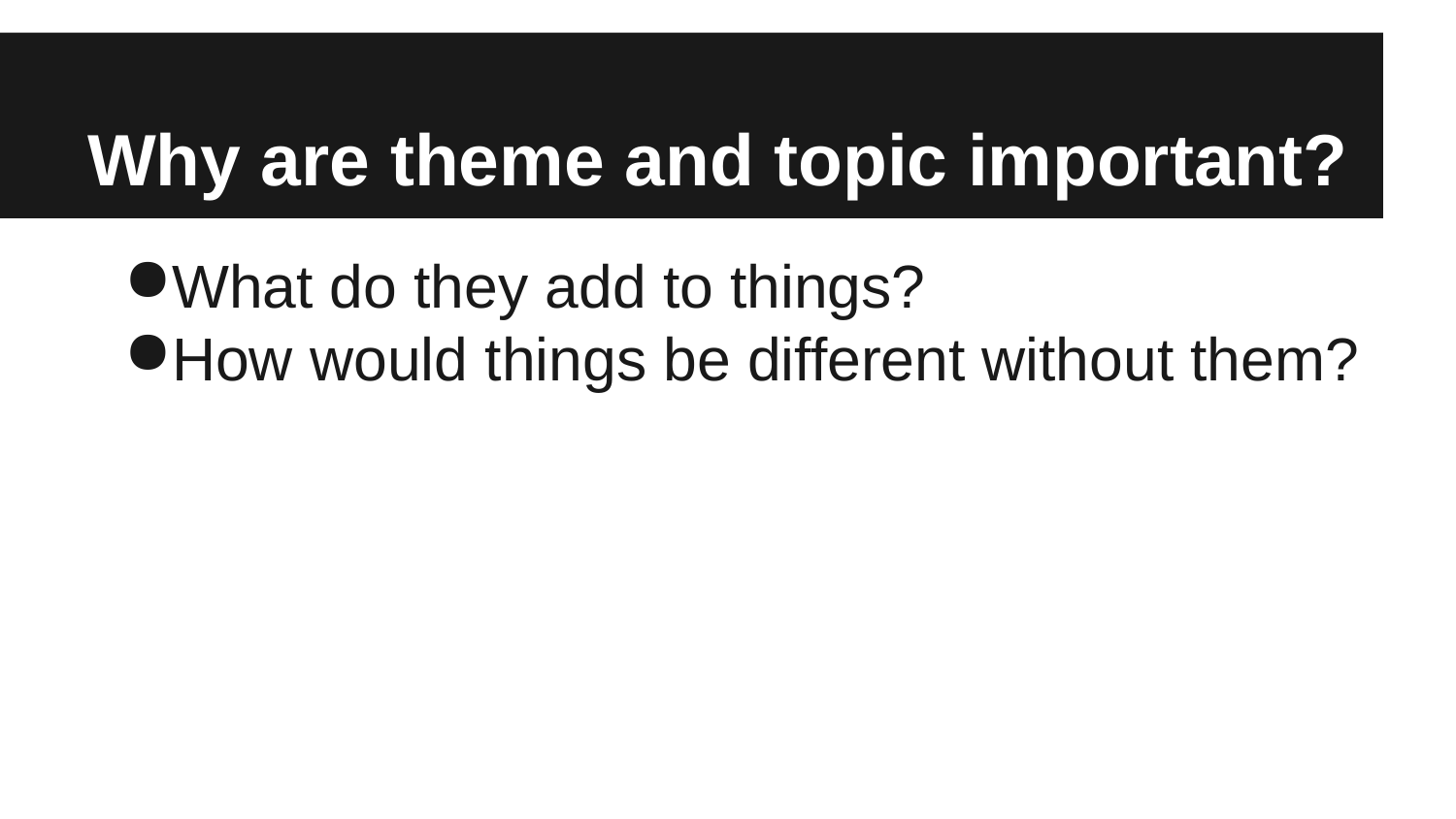

# Why are theme and topic important?
What do they add to things?
How would things be different without them?